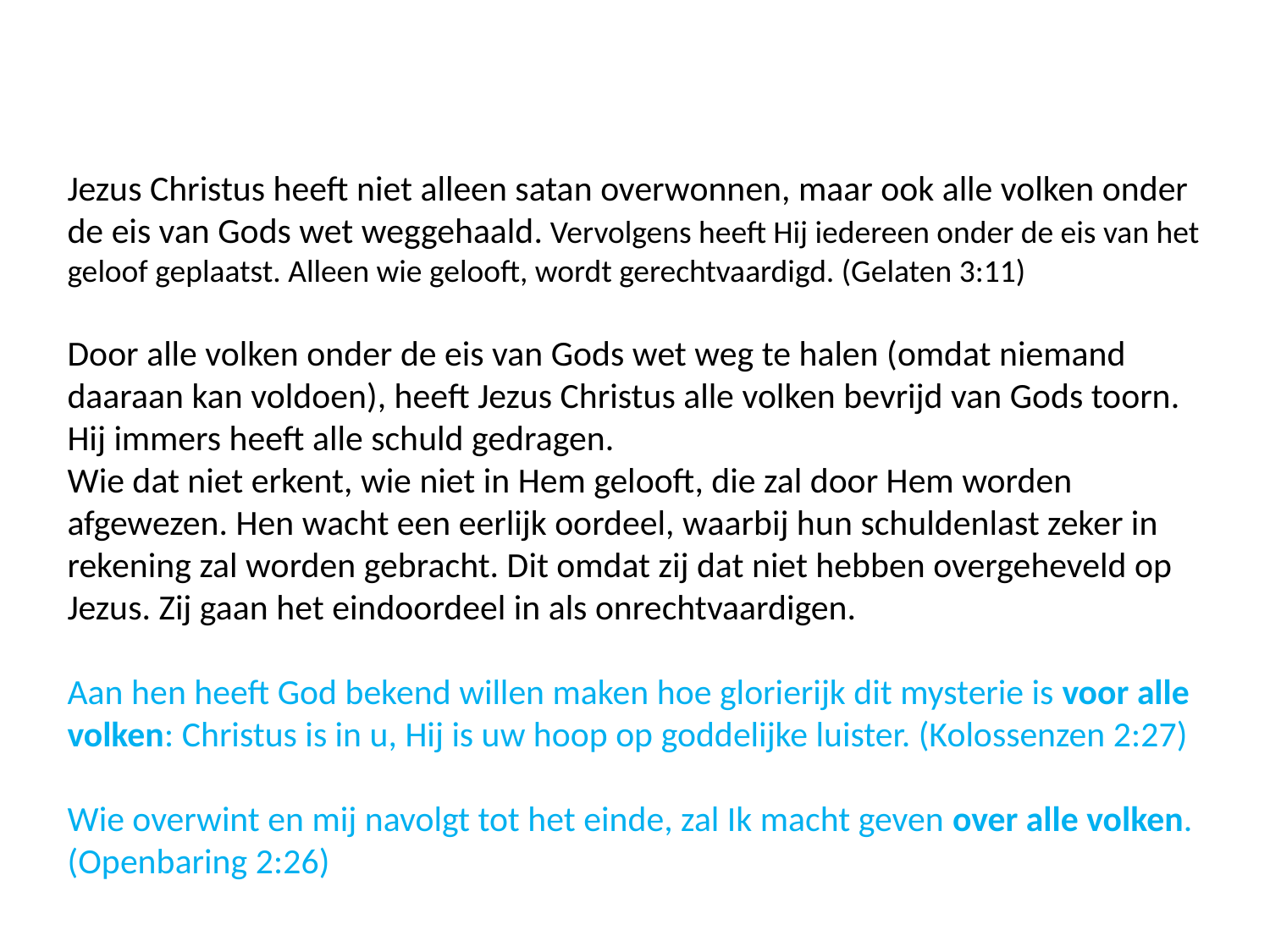

Jezus Christus heeft niet alleen satan overwonnen, maar ook alle volken onder de eis van Gods wet weggehaald. Vervolgens heeft Hij iedereen onder de eis van het geloof geplaatst. Alleen wie gelooft, wordt gerechtvaardigd. (Gelaten 3:11)

Door alle volken onder de eis van Gods wet weg te halen (omdat niemand daaraan kan voldoen), heeft Jezus Christus alle volken bevrijd van Gods toorn.
Hij immers heeft alle schuld gedragen.
Wie dat niet erkent, wie niet in Hem gelooft, die zal door Hem worden afgewezen. Hen wacht een eerlijk oordeel, waarbij hun schuldenlast zeker in rekening zal worden gebracht. Dit omdat zij dat niet hebben overgeheveld op Jezus. Zij gaan het eindoordeel in als onrechtvaardigen.

Aan hen heeft God bekend willen maken hoe glorierijk dit mysterie is voor alle volken: Christus is in u, Hij is uw hoop op goddelijke luister. (Kolossenzen 2:27)

Wie overwint en mij navolgt tot het einde, zal Ik macht geven over alle volken.
(Openbaring 2:26)